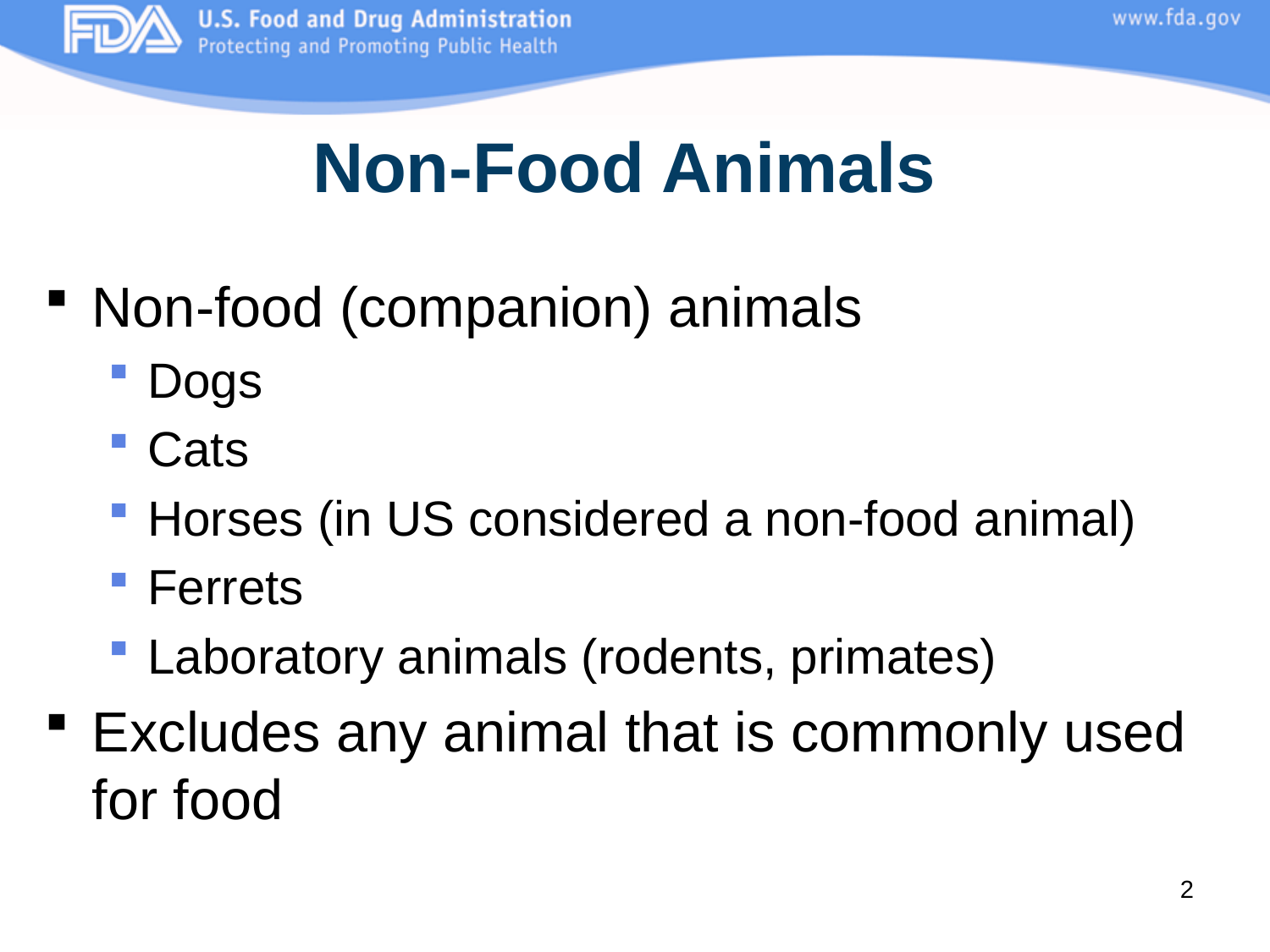

# Non-Food Animals
Non-food (companion) animals
Dogs
Cats
Horses (in US considered a non-food animal)
Ferrets
Laboratory animals (rodents, primates)
Excludes any animal that is commonly used for food
2